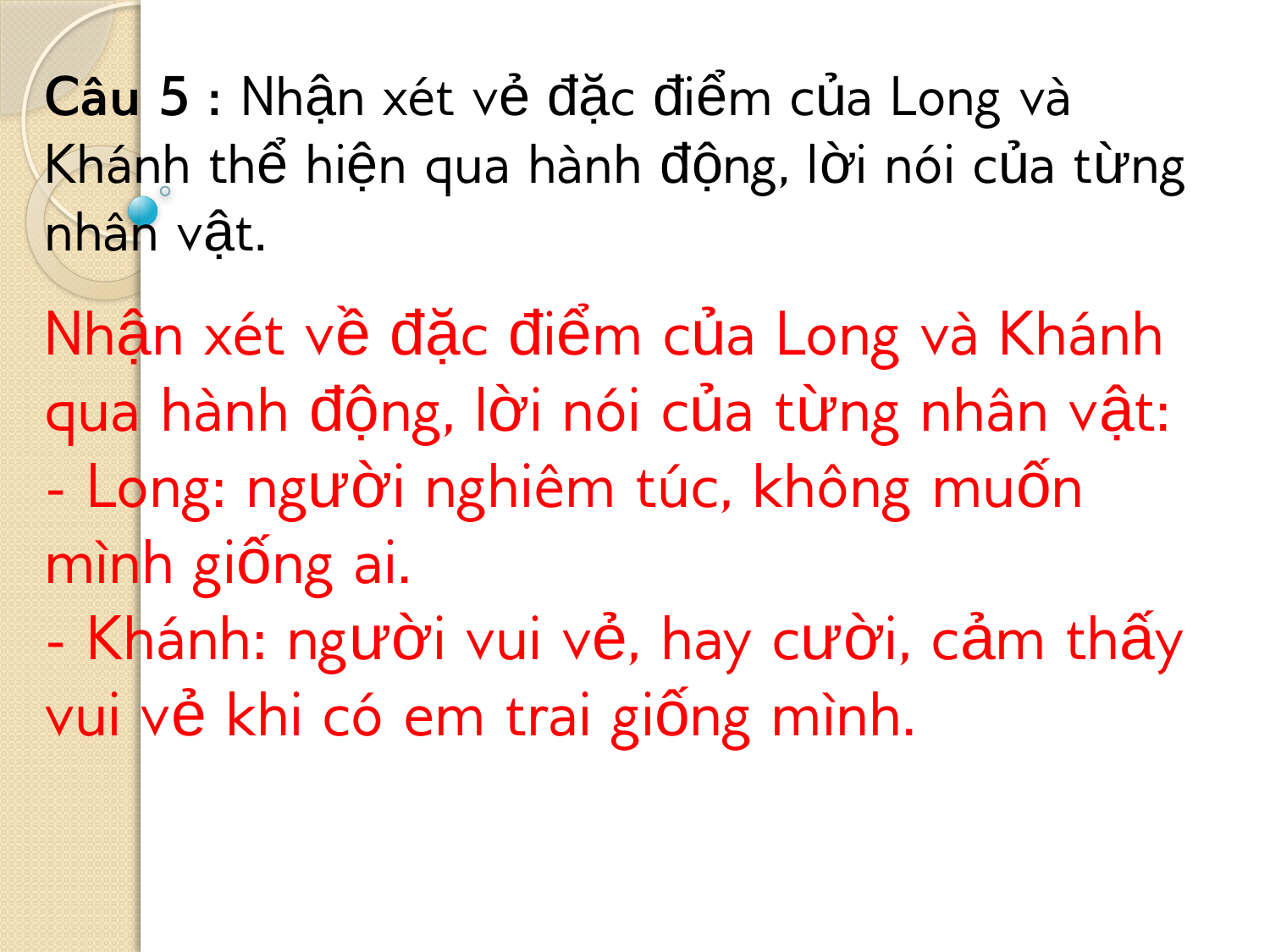

Câu 5 : Nhận xét vẻ đặc điểm của Long và Khánh thể hiện qua hành động, lời nói của từng nhân vật.
Nhận xét về đặc điểm của Long và Khánh qua hành động, lời nói của từng nhân vật:
- Long: người nghiêm túc, không muốn mình giống ai.
- Khánh: người vui vẻ, hay cười, cảm thấy vui vẻ khi có em trai giống mình.